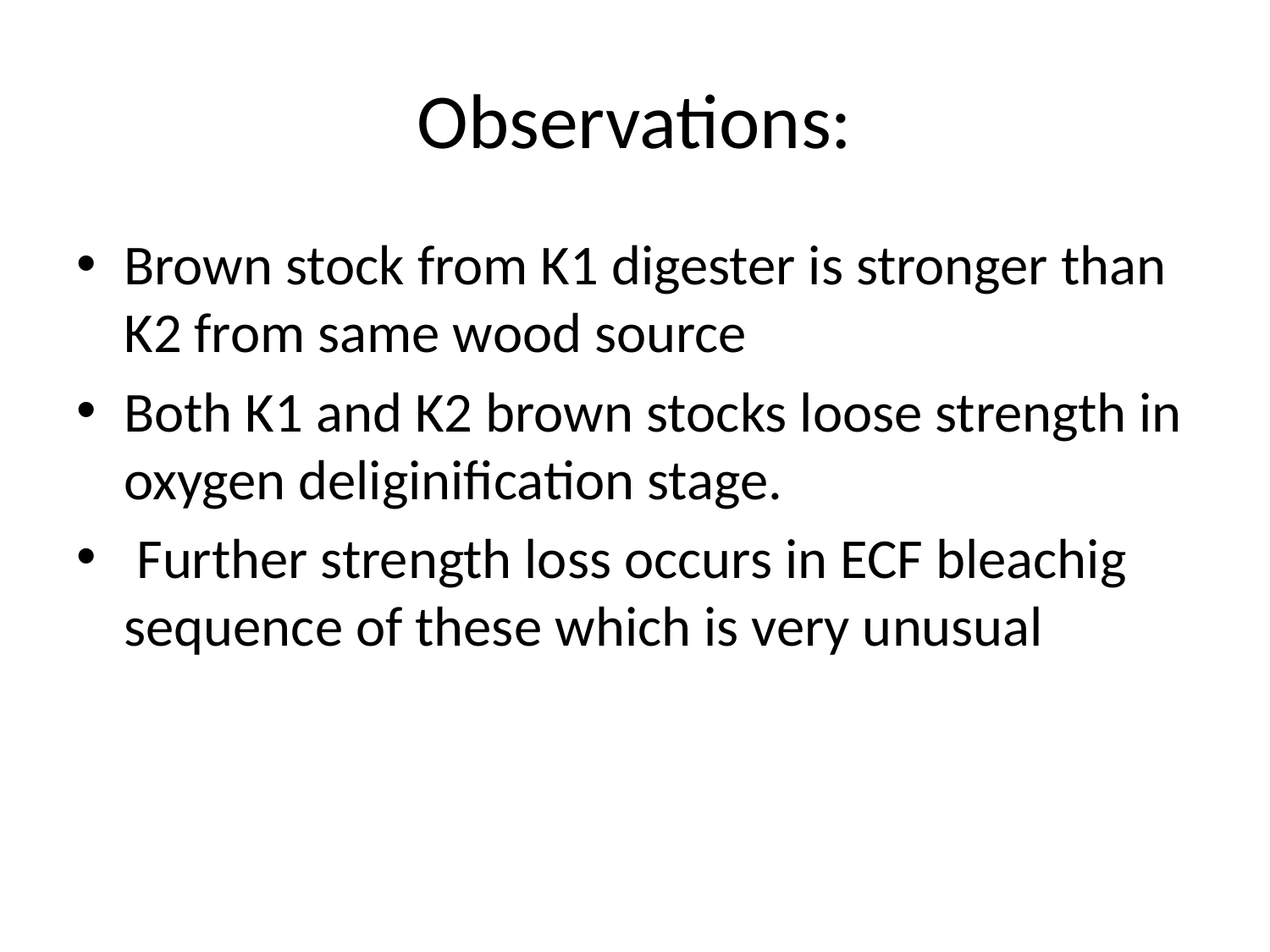

# Observations:
Brown stock from K1 digester is stronger than K2 from same wood source
Both K1 and K2 brown stocks loose strength in oxygen deliginification stage.
 Further strength loss occurs in ECF bleachig sequence of these which is very unusual